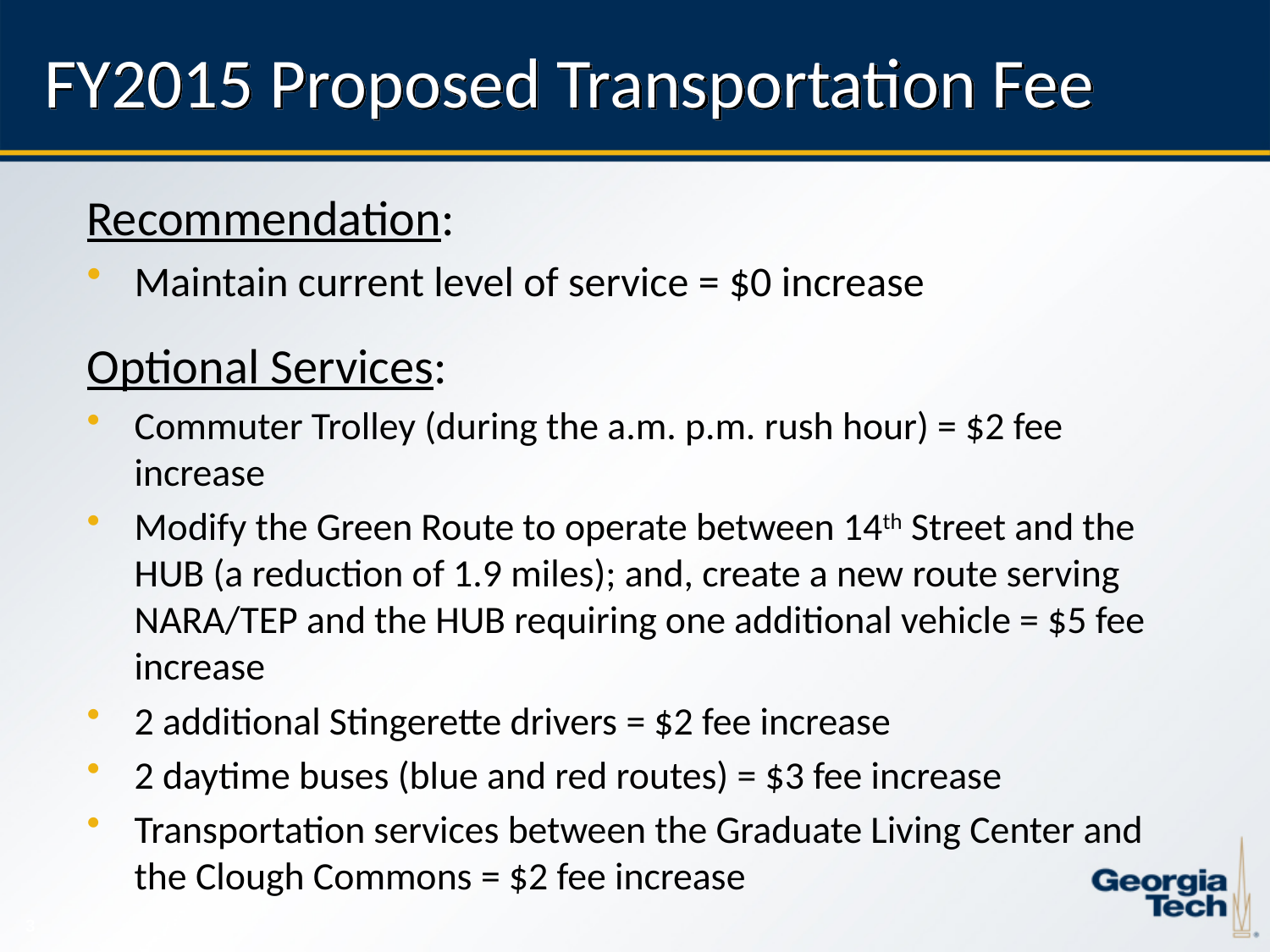

# FY2015 Proposed Transportation Fee
Recommendation:
Maintain current level of service = $0 increase

Optional Services:
Commuter Trolley (during the a.m. p.m. rush hour) = $2 fee increase
Modify the Green Route to operate between 14th Street and the HUB (a reduction of 1.9 miles); and, create a new route serving NARA/TEP and the HUB requiring one additional vehicle = $5 fee increase
2 additional Stingerette drivers = $2 fee increase
2 daytime buses (blue and red routes) = $3 fee increase
Transportation services between the Graduate Living Center and the Clough Commons = $2 fee increase